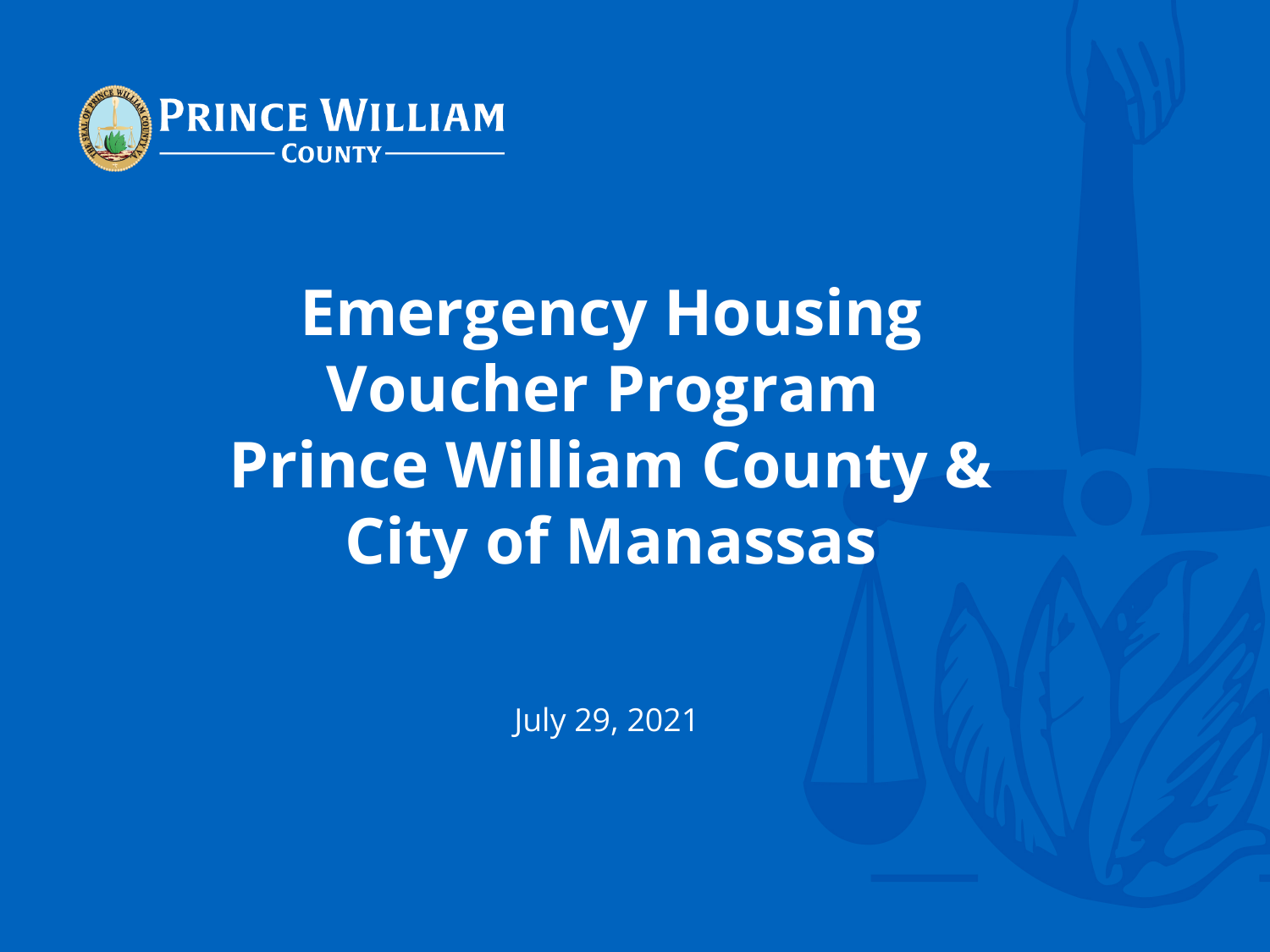

# Emergency Housing Voucher Program Prince William County & City of Manassas
July 29, 2021